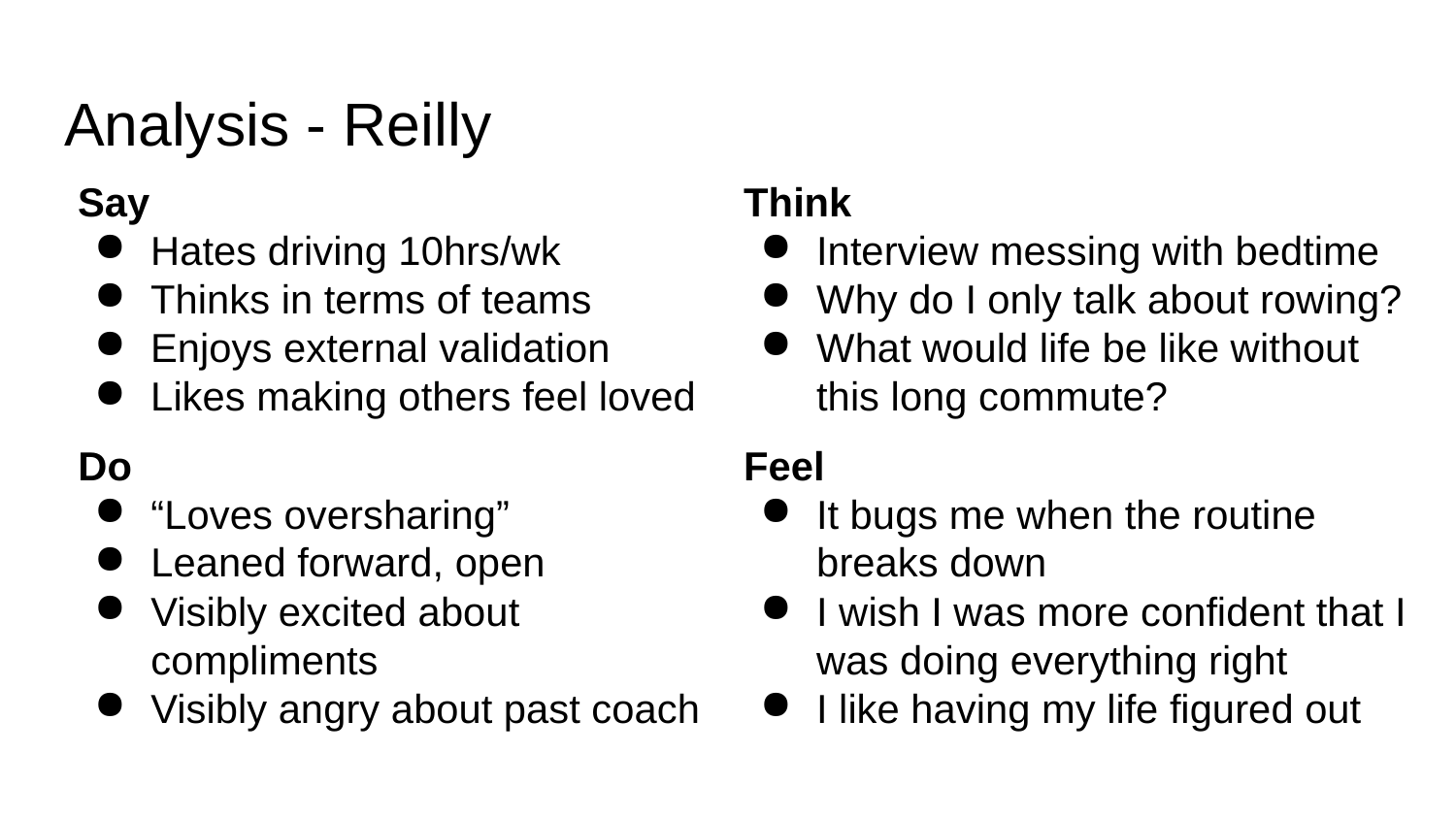

# Analysis - Reilly
Say
Hates driving 10hrs/wk
Thinks in terms of teams
Enjoys external validation
Likes making others feel loved
Think
Interview messing with bedtime
Why do I only talk about rowing?
What would life be like without this long commute?
Do
“Loves oversharing”
Leaned forward, open
Visibly excited about compliments
Visibly angry about past coach
Feel
It bugs me when the routine breaks down
I wish I was more confident that I was doing everything right
I like having my life figured out